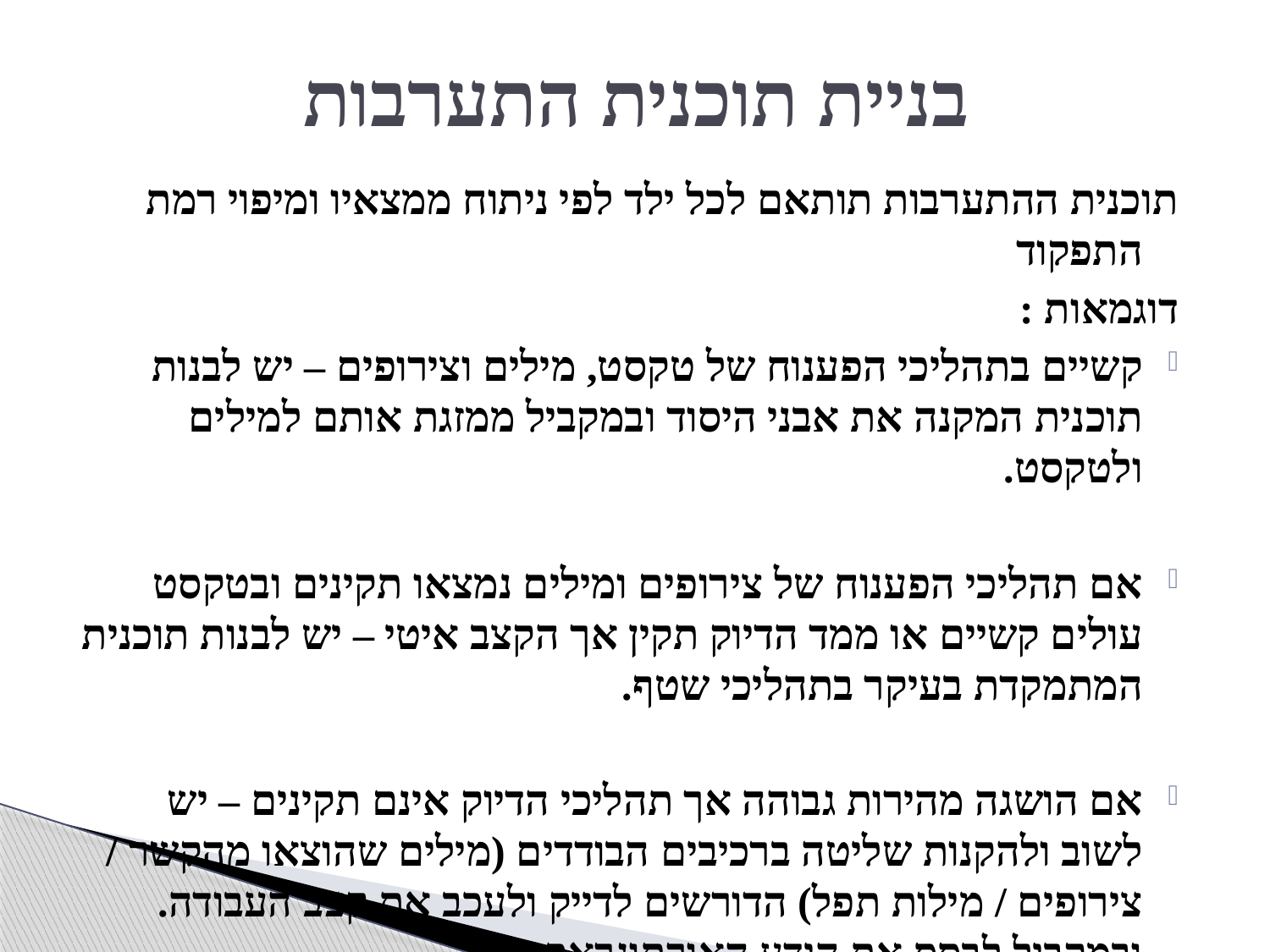

# בניית תוכנית התערבות
תוכנית ההתערבות תותאם לכל ילד לפי ניתוח ממצאיו ומיפוי רמת התפקוד
דוגמאות :
קשיים בתהליכי הפענוח של טקסט, מילים וצירופים – יש לבנות תוכנית המקנה את אבני היסוד ובמקביל ממזגת אותם למילים ולטקסט.

אם תהליכי הפענוח של צירופים ומילים נמצאו תקינים ובטקסט עולים קשיים או ממד הדיוק תקין אך הקצב איטי – יש לבנות תוכנית המתמקדת בעיקר בתהליכי שטף.

אם הושגה מהירות גבוהה אך תהליכי הדיוק אינם תקינים – יש לשוב ולהקנות שליטה ברכיבים הבודדים (מילים שהוצאו מהקשר / צירופים / מילות תפל) הדורשים לדייק ולעכב את קצב העבודה. ובמקביל לבסס את הידע האורתוגראפי.